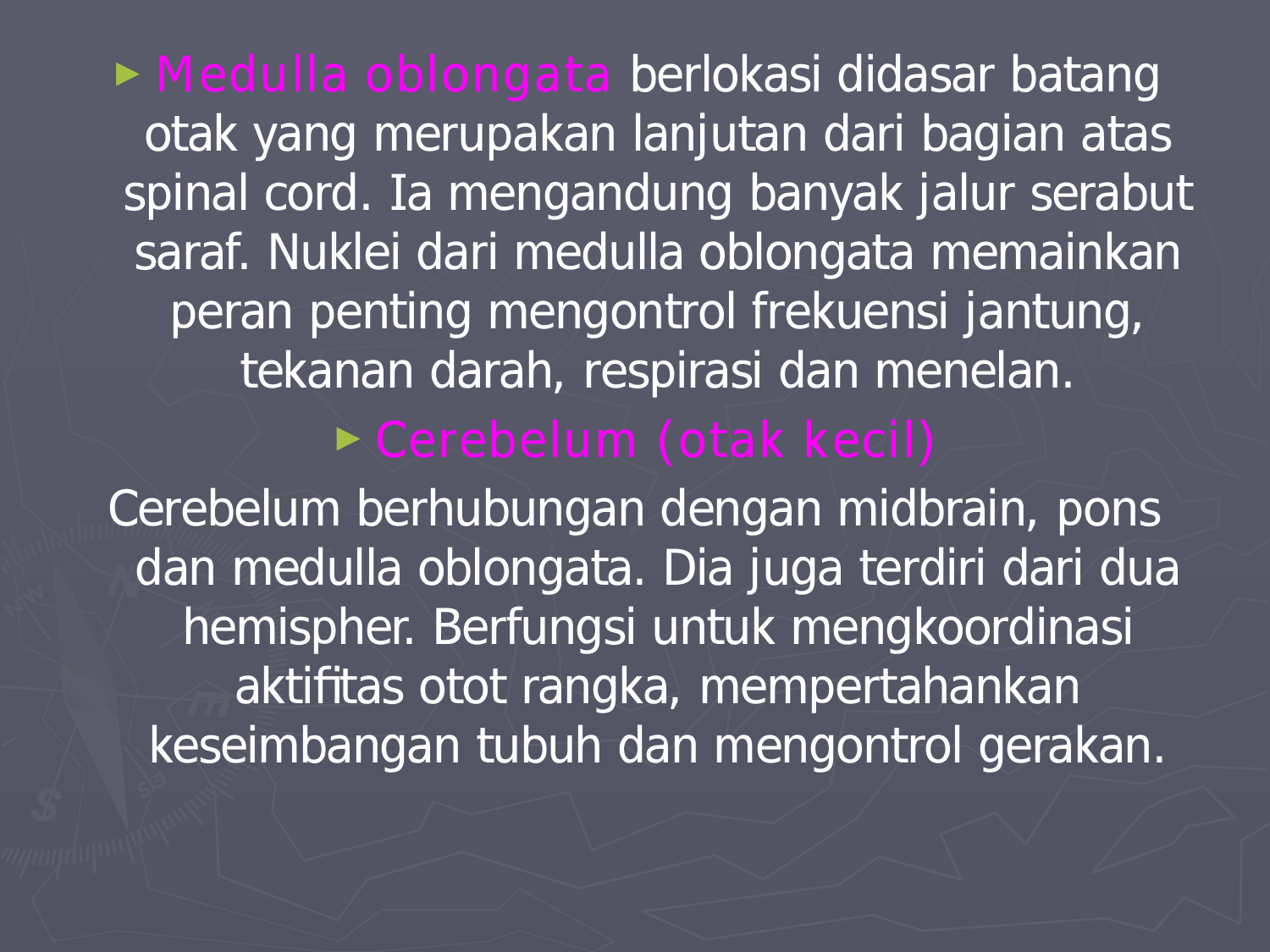

Medulla oblongata berlokasi didasar batang otak yang merupakan lanjutan dari bagian atas spinal cord. Ia mengandung banyak jalur serabut saraf. Nuklei dari medulla oblongata memainkan peran penting mengontrol frekuensi jantung, tekanan darah, respirasi dan menelan.
Cerebelum (otak kecil)
Cerebelum berhubungan dengan midbrain, pons dan medulla oblongata. Dia juga terdiri dari dua hemispher. Berfungsi untuk mengkoordinasi aktifitas otot rangka, mempertahankan keseimbangan tubuh dan mengontrol gerakan.